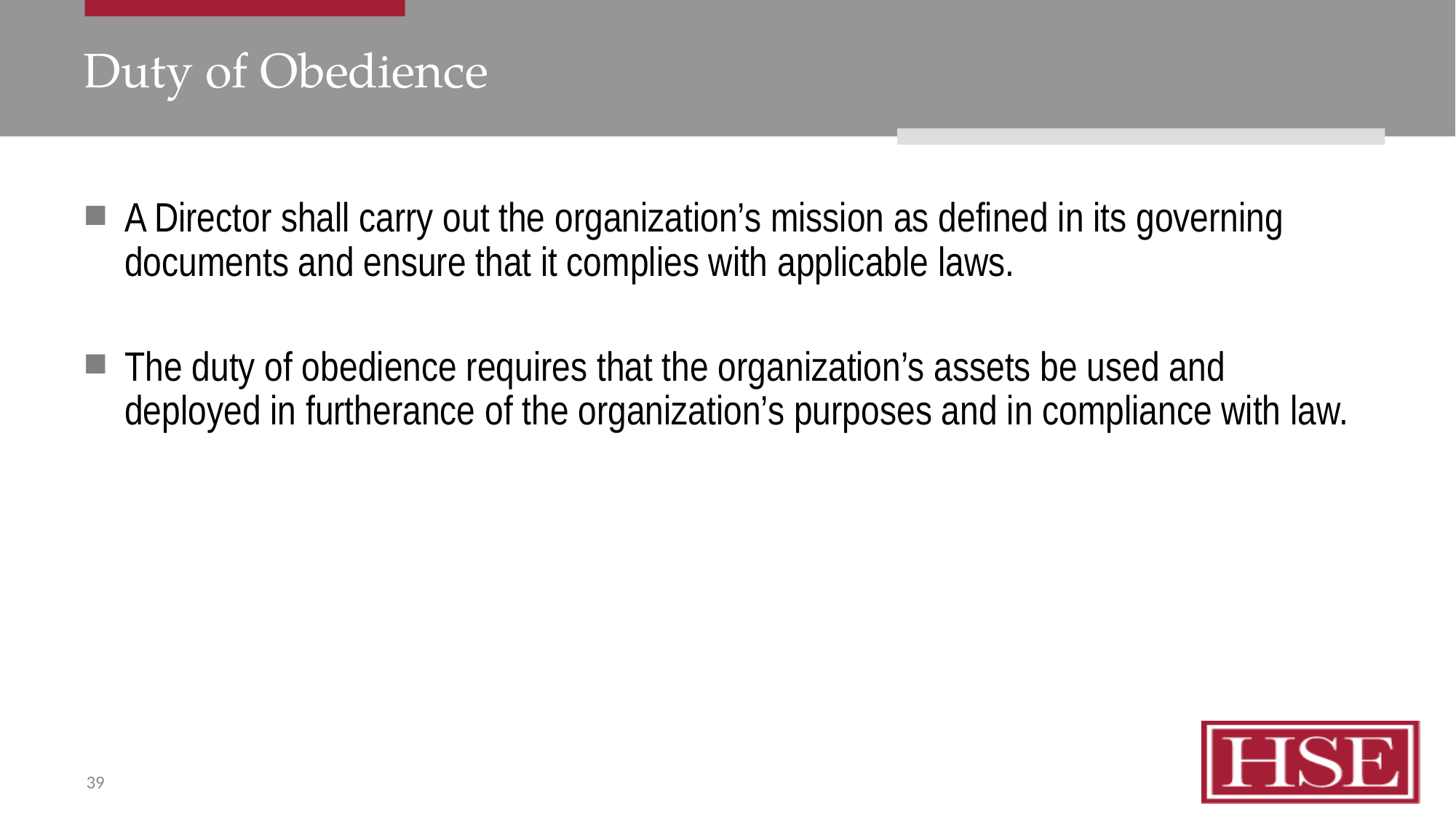

# Duty of Obedience
A Director shall carry out the organization’s mission as defined in its governing documents and ensure that it complies with applicable laws.

The duty of obedience requires that the organization’s assets be used and deployed in furtherance of the organization’s purposes and in compliance with law.

39